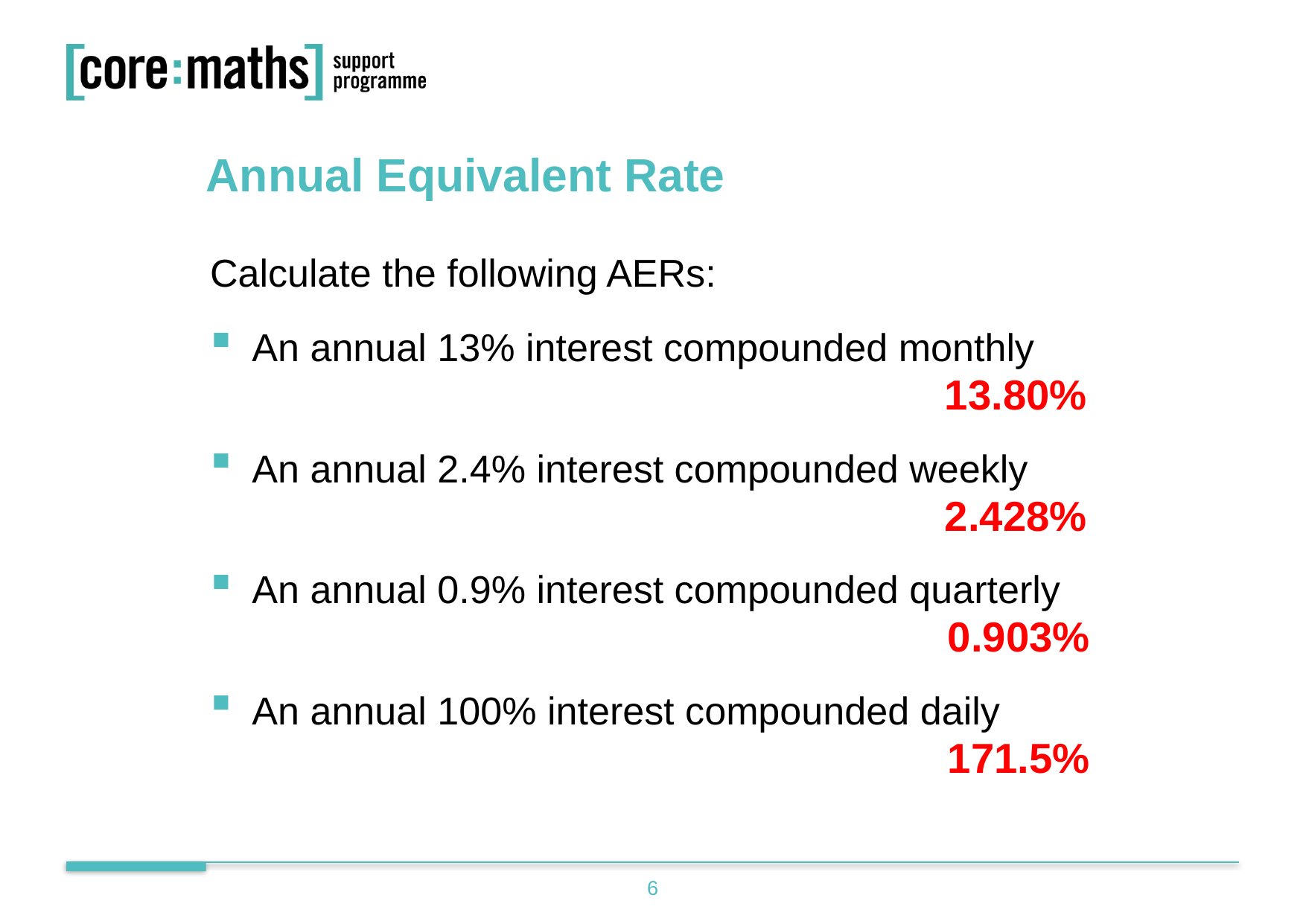

Annual Equivalent Rate

Calculate the following AERs:
An annual 13% interest compounded monthly
An annual 2.4% interest compounded weekly
An annual 0.9% interest compounded quarterly
An annual 100% interest compounded daily

13.80%
2.428%
0.903%
171.5%
6